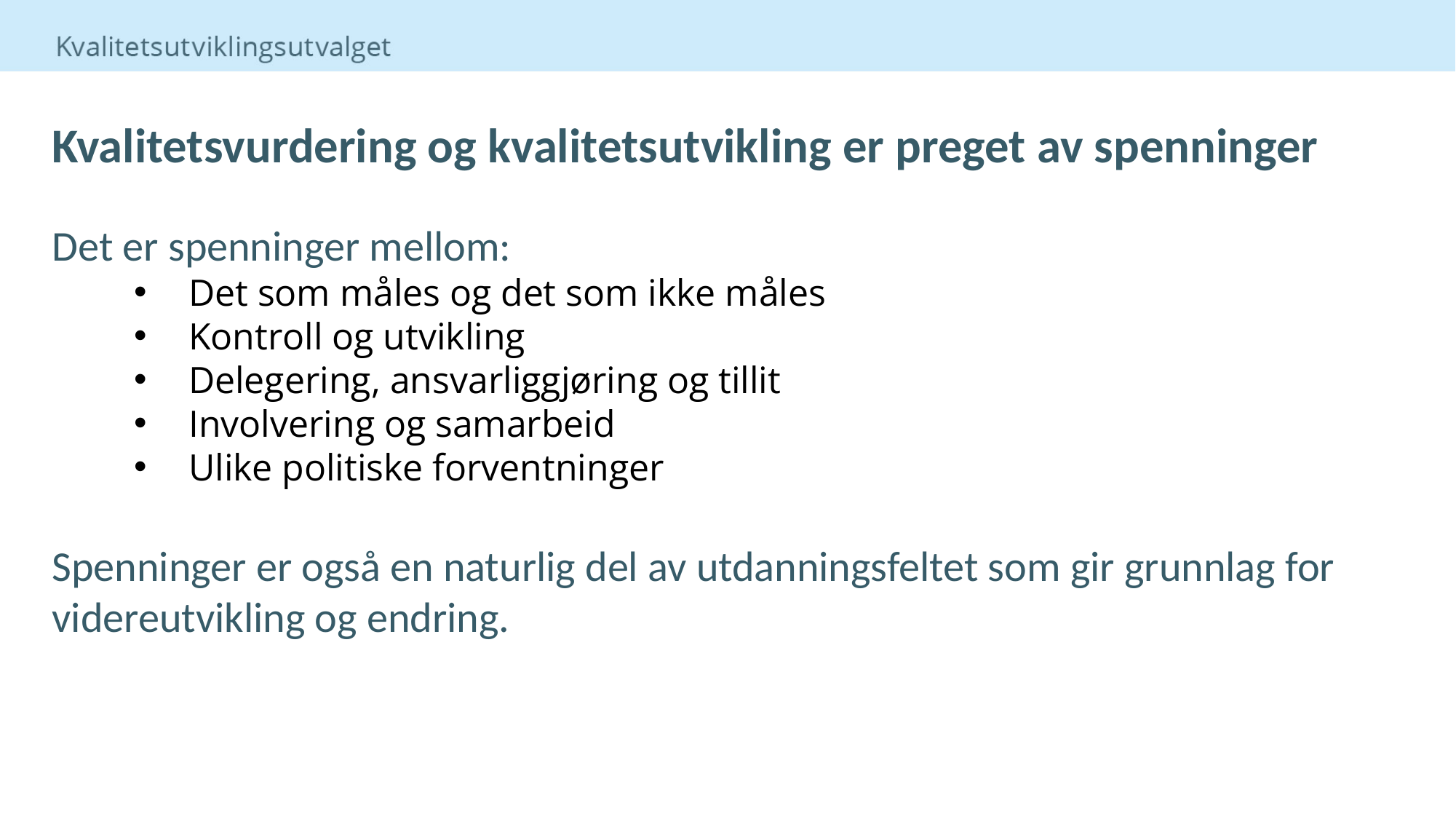

# Kvalitetsvurdering og kvalitetsutvikling er preget av spenninger
Det er spenninger mellom:
Det som måles og det som ikke måles
Kontroll og utvikling
Delegering, ansvarliggjøring og tillit
Involvering og samarbeid
Ulike politiske forventninger

Spenninger er også en naturlig del av utdanningsfeltet som gir grunnlag for videreutvikling og endring.